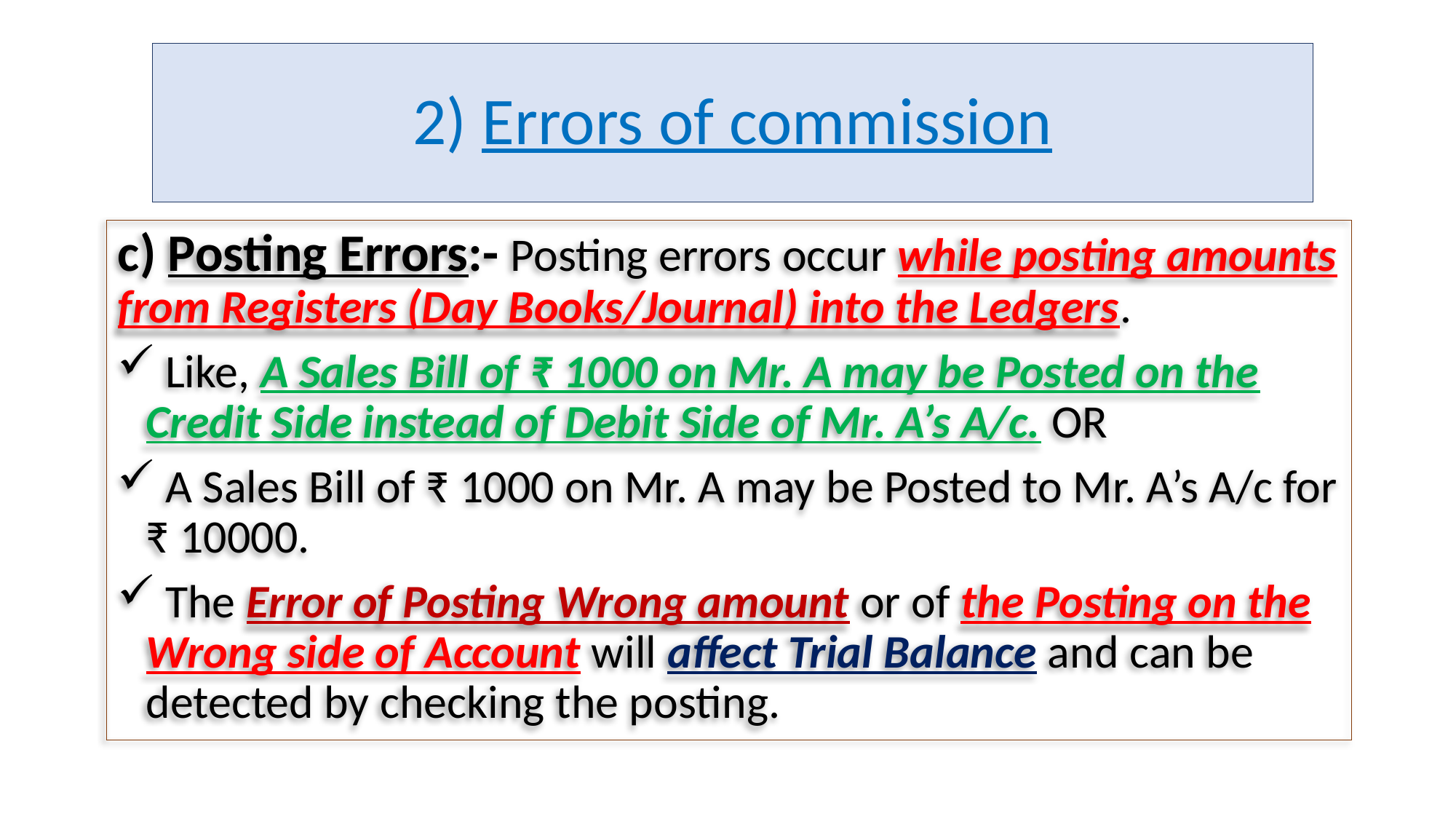

# 2) Errors of commission
c) Posting Errors:- Posting errors occur while posting amounts from Registers (Day Books/Journal) into the Ledgers.
 Like, A Sales Bill of ₹ 1000 on Mr. A may be Posted on the Credit Side instead of Debit Side of Mr. A’s A/c. OR
 A Sales Bill of ₹ 1000 on Mr. A may be Posted to Mr. A’s A/c for ₹ 10000.
 The Error of Posting Wrong amount or of the Posting on the Wrong side of Account will affect Trial Balance and can be detected by checking the posting.